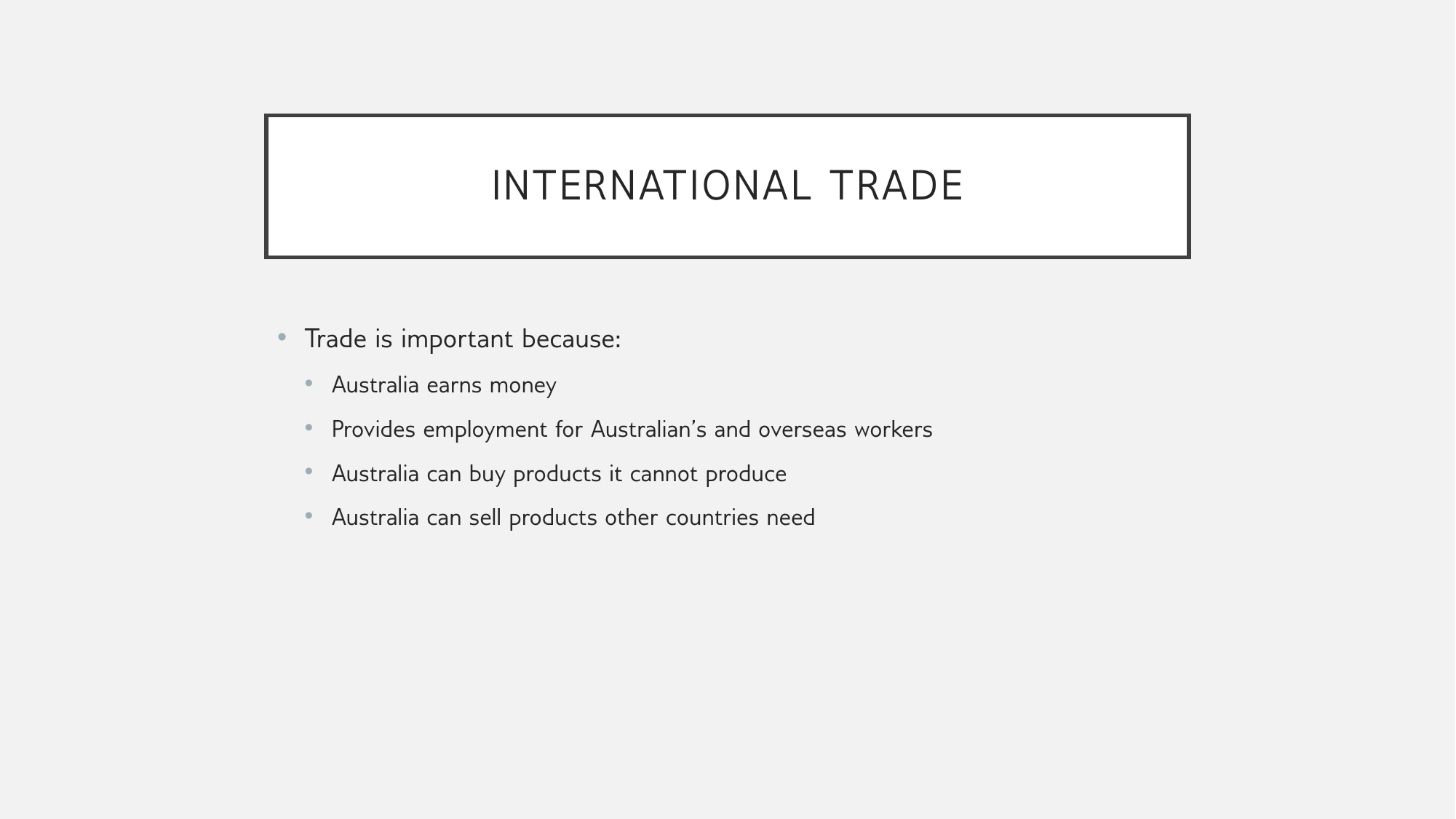

# International trade
Trade is important because:
Australia earns money
Provides employment for Australian’s and overseas workers
Australia can buy products it cannot produce
Australia can sell products other countries need